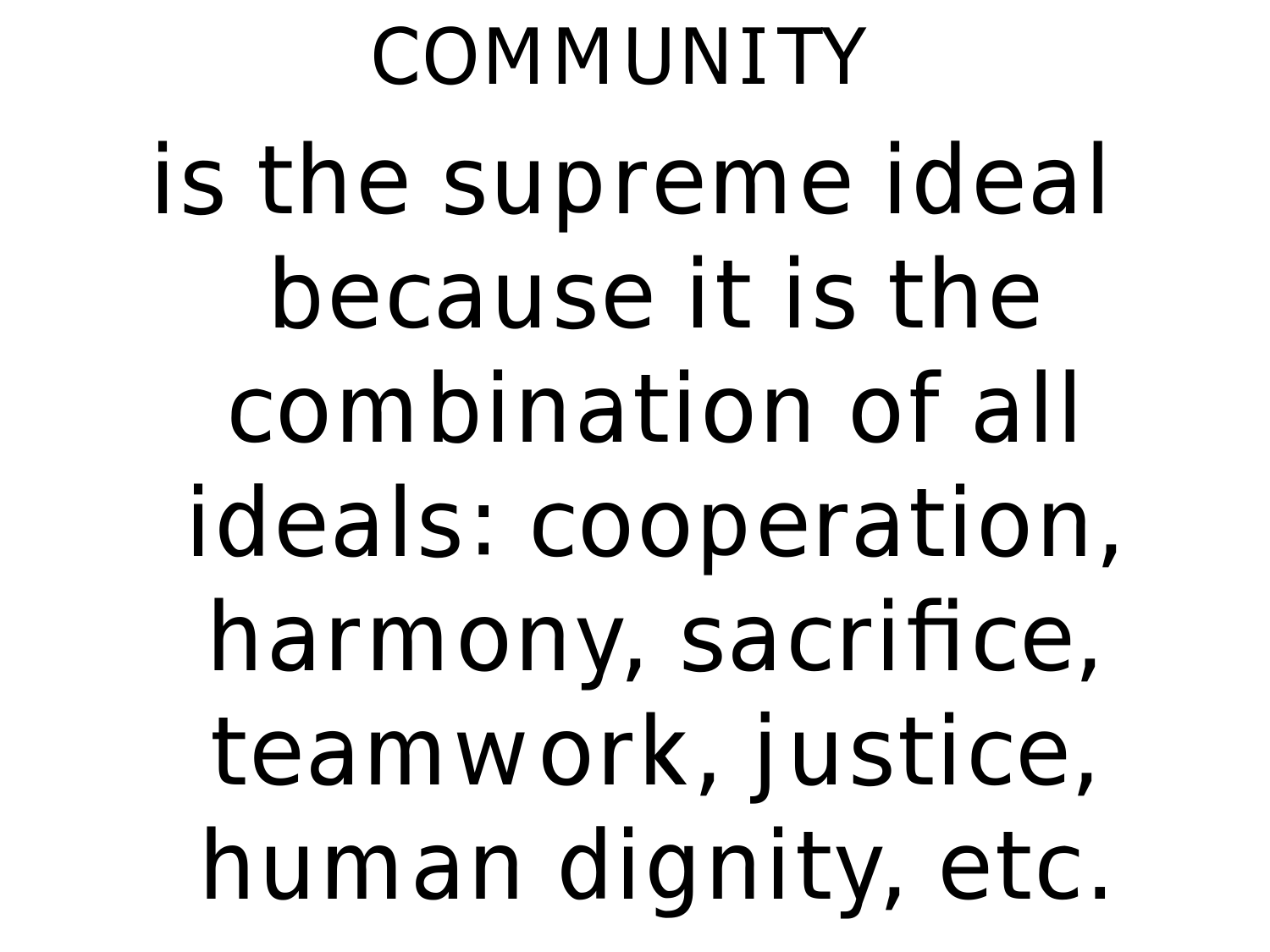

COMMUNITY
is the supreme ideal because it is the combination of all ideals: cooperation, harmony, sacrifice, teamwork, justice, human dignity, etc.